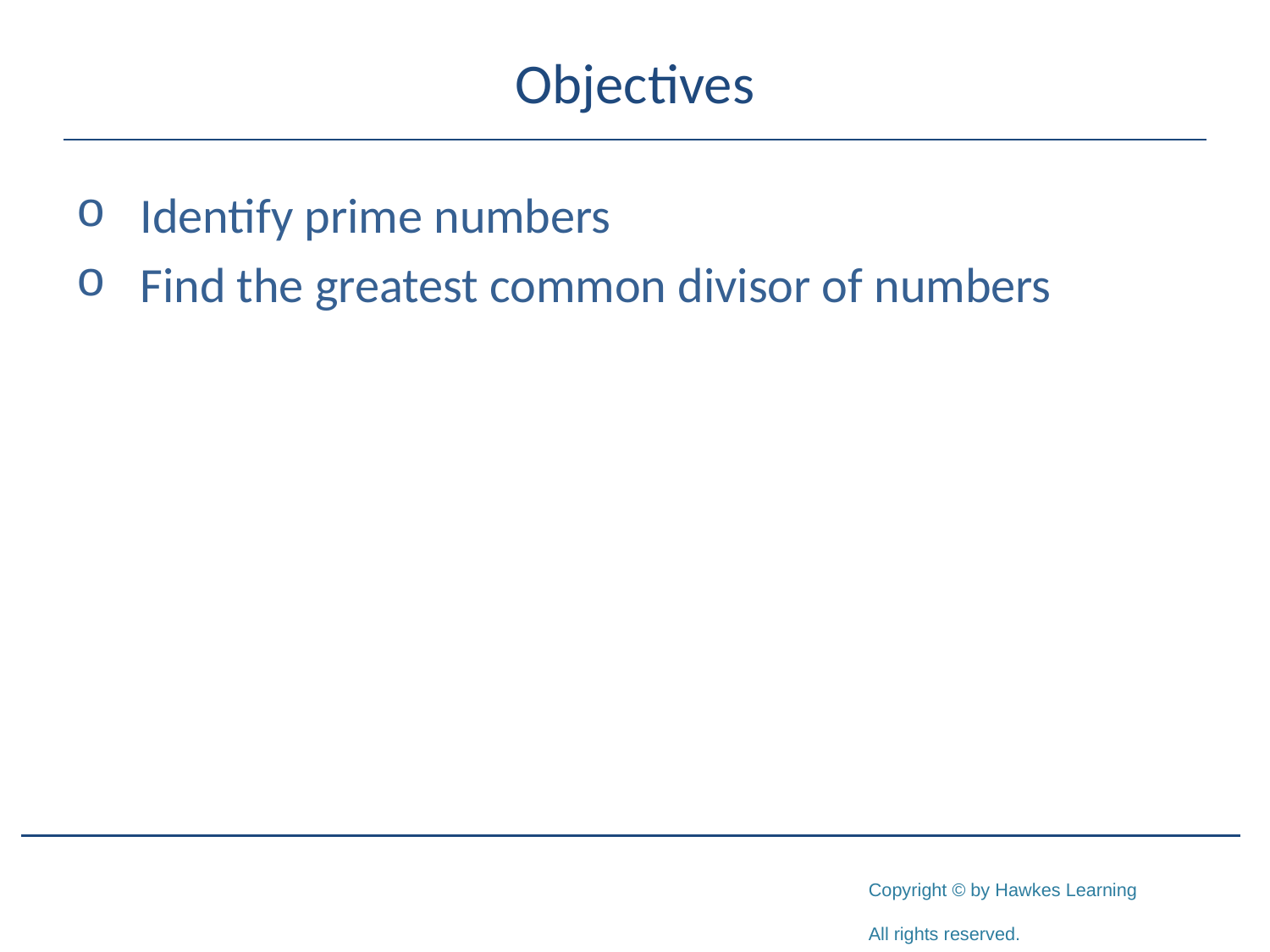

# Objectives
Identify prime numbers
Find the greatest common divisor of numbers